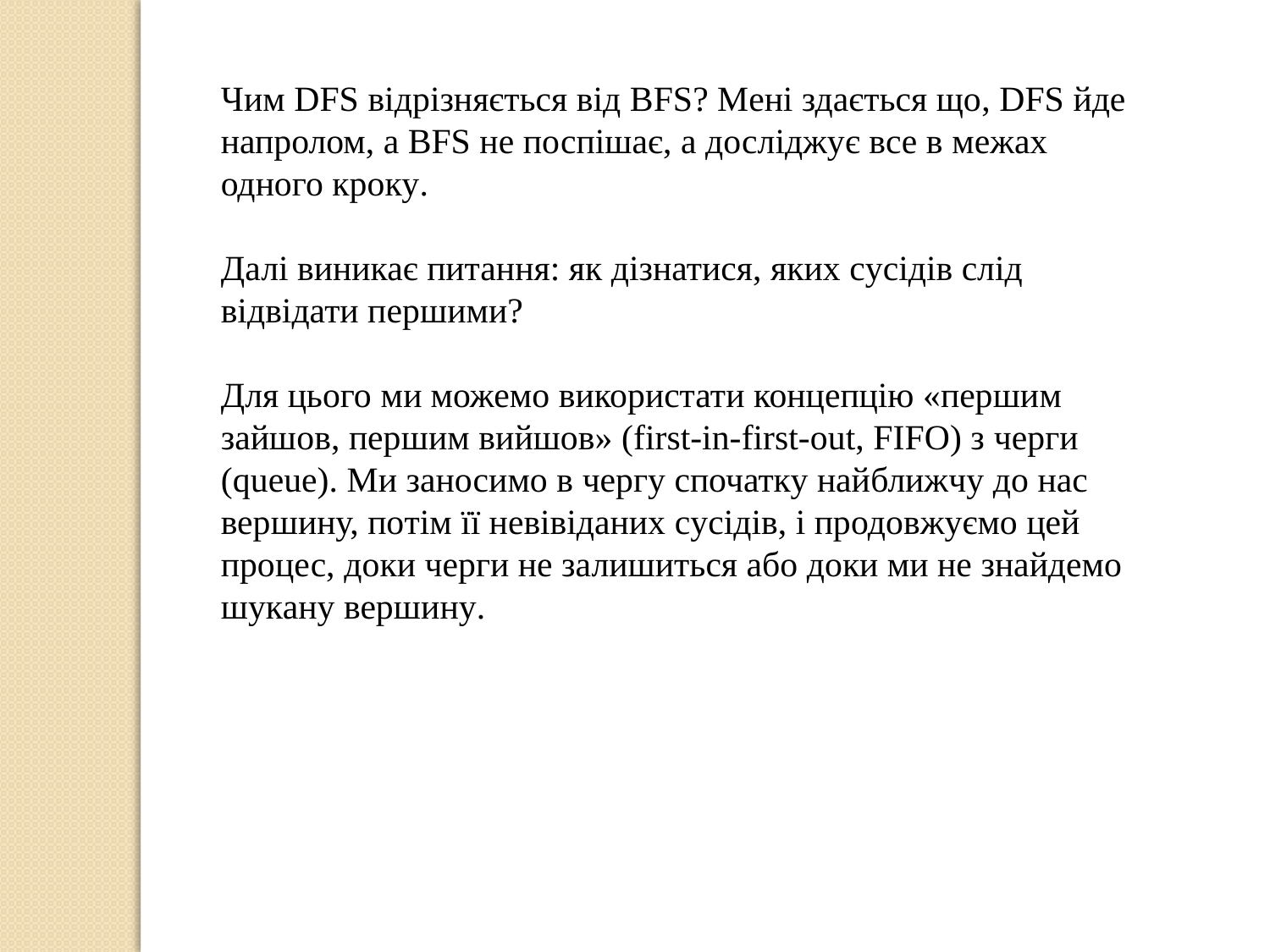

Чим DFS відрізняється від BFS? Мені здається що, DFS йде напролом, а BFS не поспішає, а досліджує все в межах одного кроку.
Далі виникає питання: як дізнатися, яких сусідів слід відвідати першими?
Для цього ми можемо використати концепцію «першим зайшов, першим вийшов» (first-in-first-out, FIFO) з черги (queue). Ми заносимо в чергу спочатку найближчу до нас вершину, потім її невівіданих сусідів, і продовжуємо цей процес, доки черги не залишиться або доки ми не знайдемо шукану вершину.